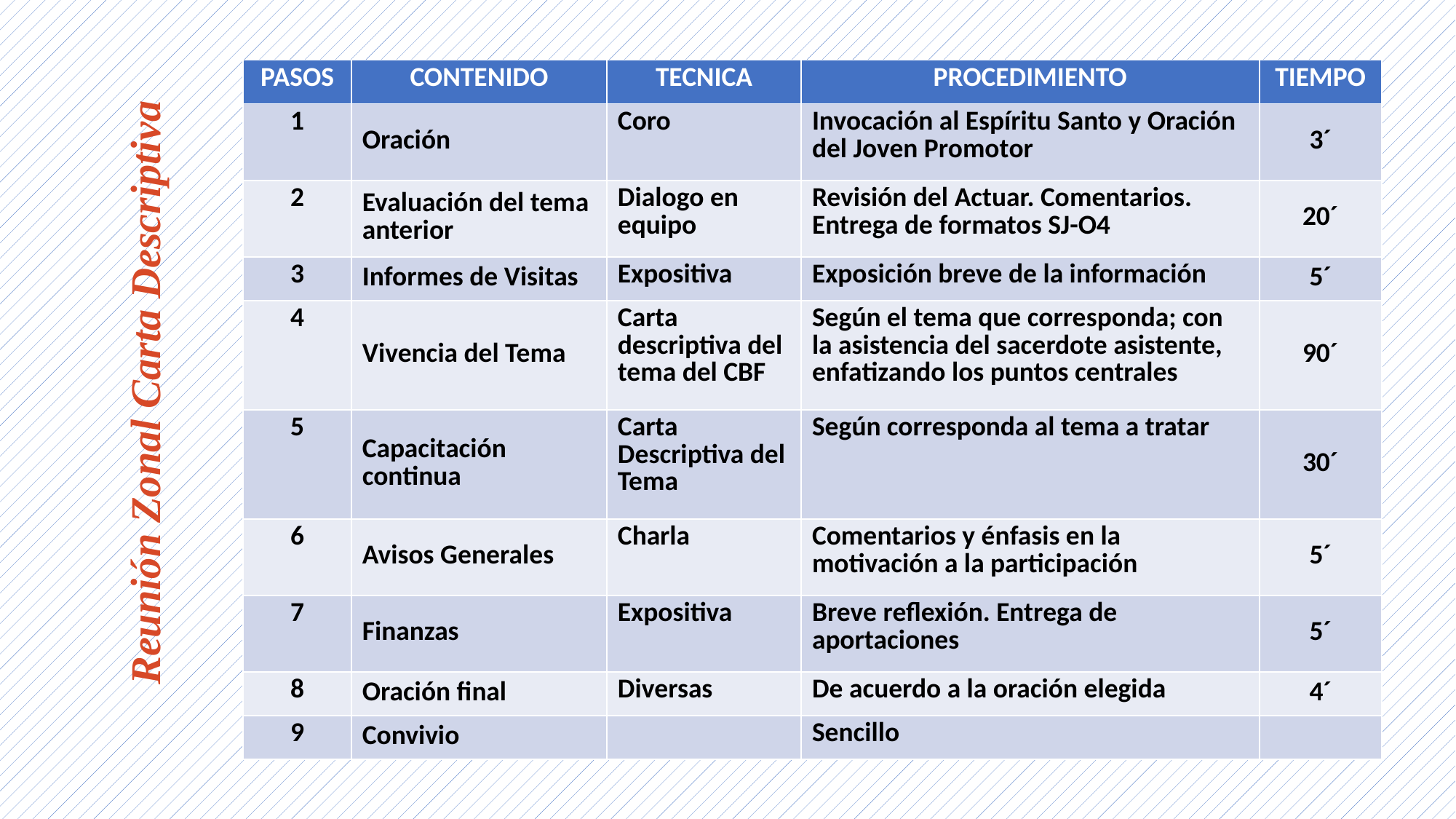

| PASOS | CONTENIDO | TECNICA | PROCEDIMIENTO | TIEMPO |
| --- | --- | --- | --- | --- |
| 1 | Oración | Coro | Invocación al Espíritu Santo y Oración del Joven Promotor | 3´ |
| 2 | Evaluación del tema anterior | Dialogo en equipo | Revisión del Actuar. Comentarios. Entrega de formatos SJ-O4 | 20´ |
| 3 | Informes de Visitas | Expositiva | Exposición breve de la información | 5´ |
| 4 | Vivencia del Tema | Carta descriptiva del tema del CBF | Según el tema que corresponda; con la asistencia del sacerdote asistente, enfatizando los puntos centrales | 90´ |
| 5 | Capacitación continua | Carta Descriptiva del Tema | Según corresponda al tema a tratar | 30´ |
| 6 | Avisos Generales | Charla | Comentarios y énfasis en la motivación a la participación | 5´ |
| 7 | Finanzas | Expositiva | Breve reflexión. Entrega de aportaciones | 5´ |
| 8 | Oración final | Diversas | De acuerdo a la oración elegida | 4´ |
| 9 | Convivio |  | Sencillo |  |
Reunión Zonal Carta Descriptiva